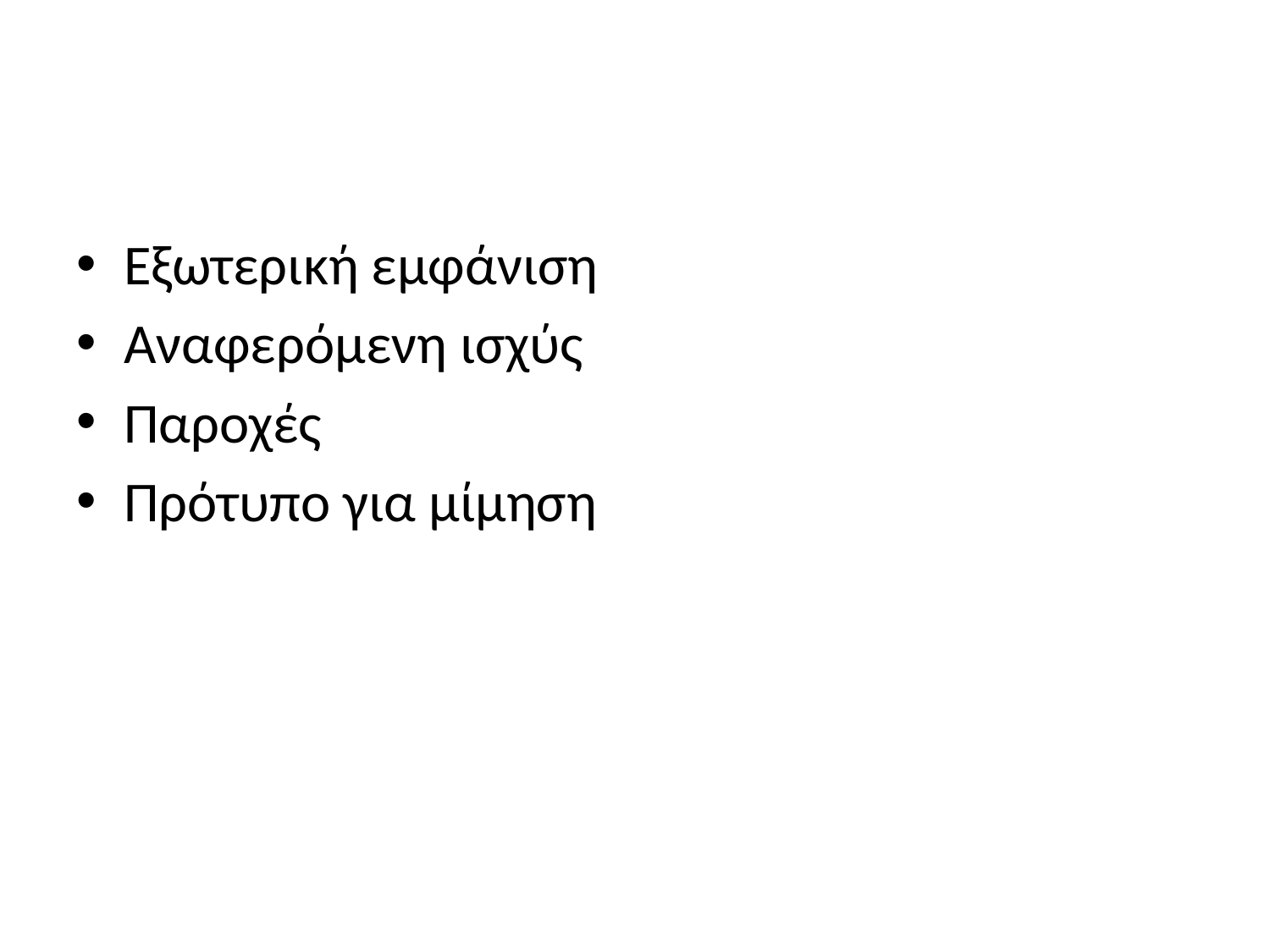

#
Εξωτερική εμφάνιση
Αναφερόμενη ισχύς
Παροχές
Πρότυπο για μίμηση